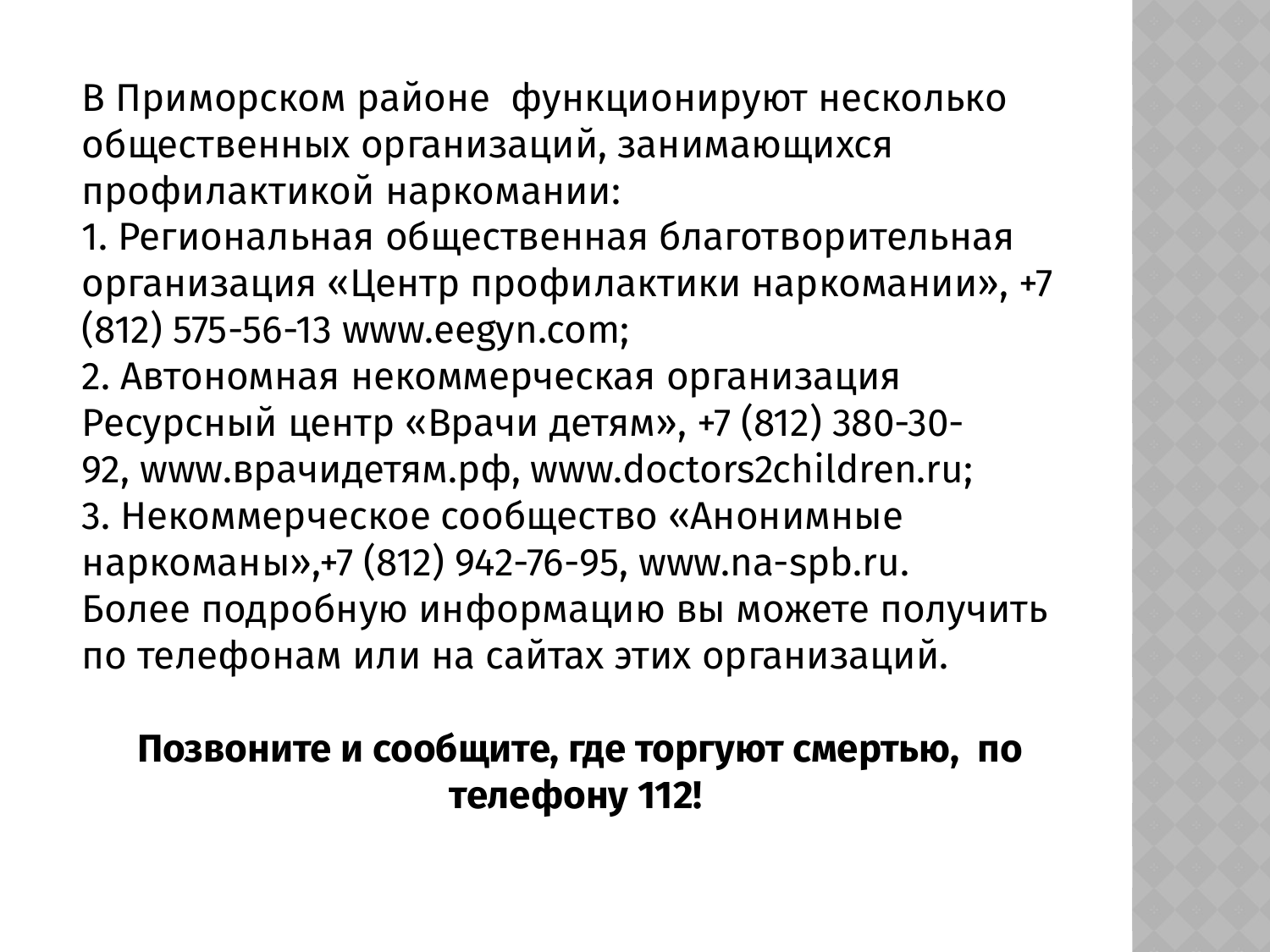

В Приморском районе  функционируют несколько общественных организаций, занимающихся профилактикой наркомании: 
1. Региональная общественная благотворительная организация «Центр профилактики наркомании», +7 (812) 575-56-13 www.eegyn.com;
2. Автономная некоммерческая организация Ресурсный центр «Врачи детям», +7 (812) 380-30-92, www.врачидетям.рф, www.doctors2children.ru;
3. Некоммерческое сообщество «Анонимные наркоманы»,+7 (812) 942-76-95, www.na-spb.ru. 
Более подробную информацию вы можете получить по телефонам или на сайтах этих организаций.
Позвоните и сообщите, где торгуют смертью,  по телефону 112!